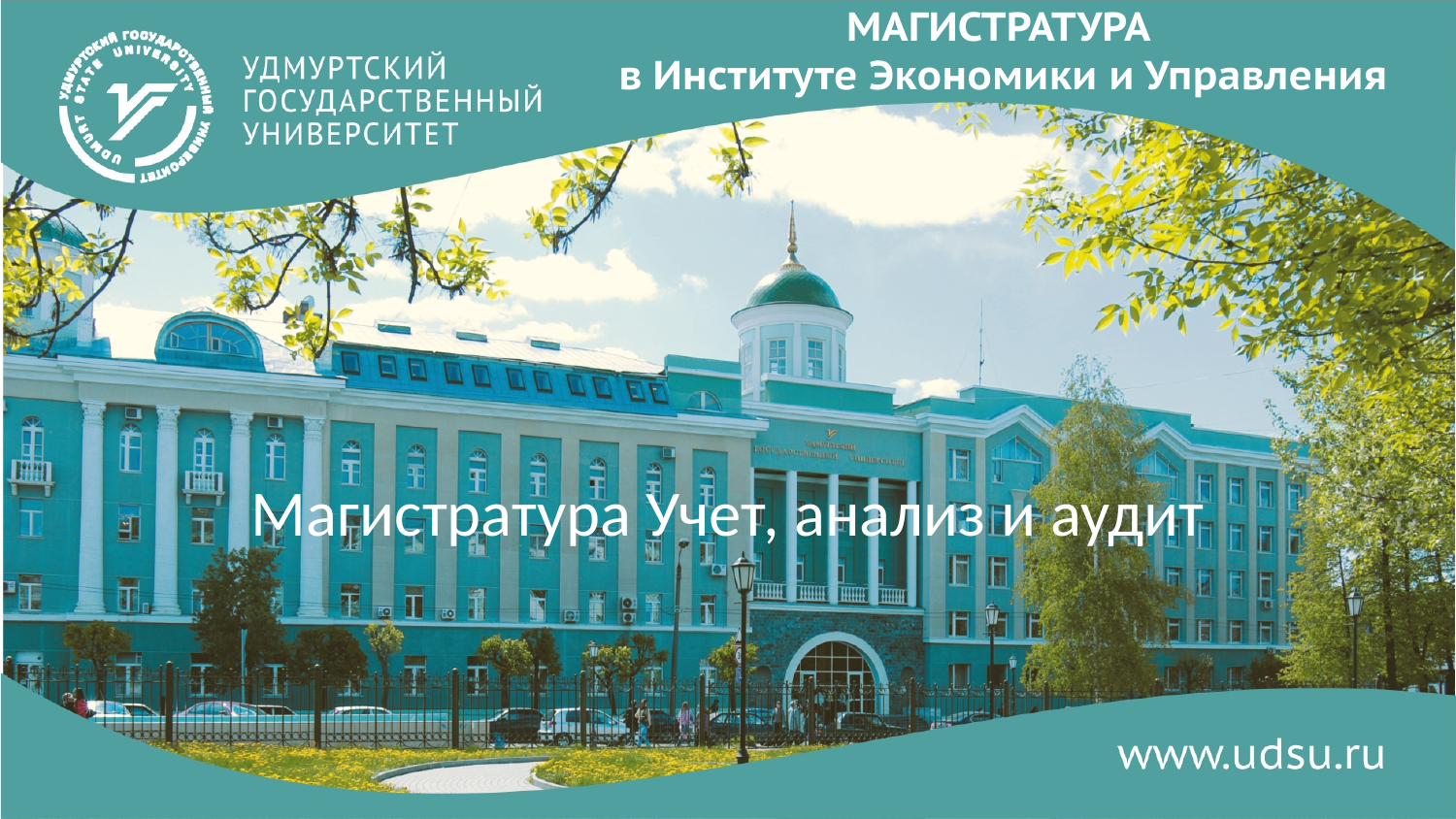

# МАГИСТРАТУРА в Институте Экономики и Управления
Магистратура Учет, анализ и аудит